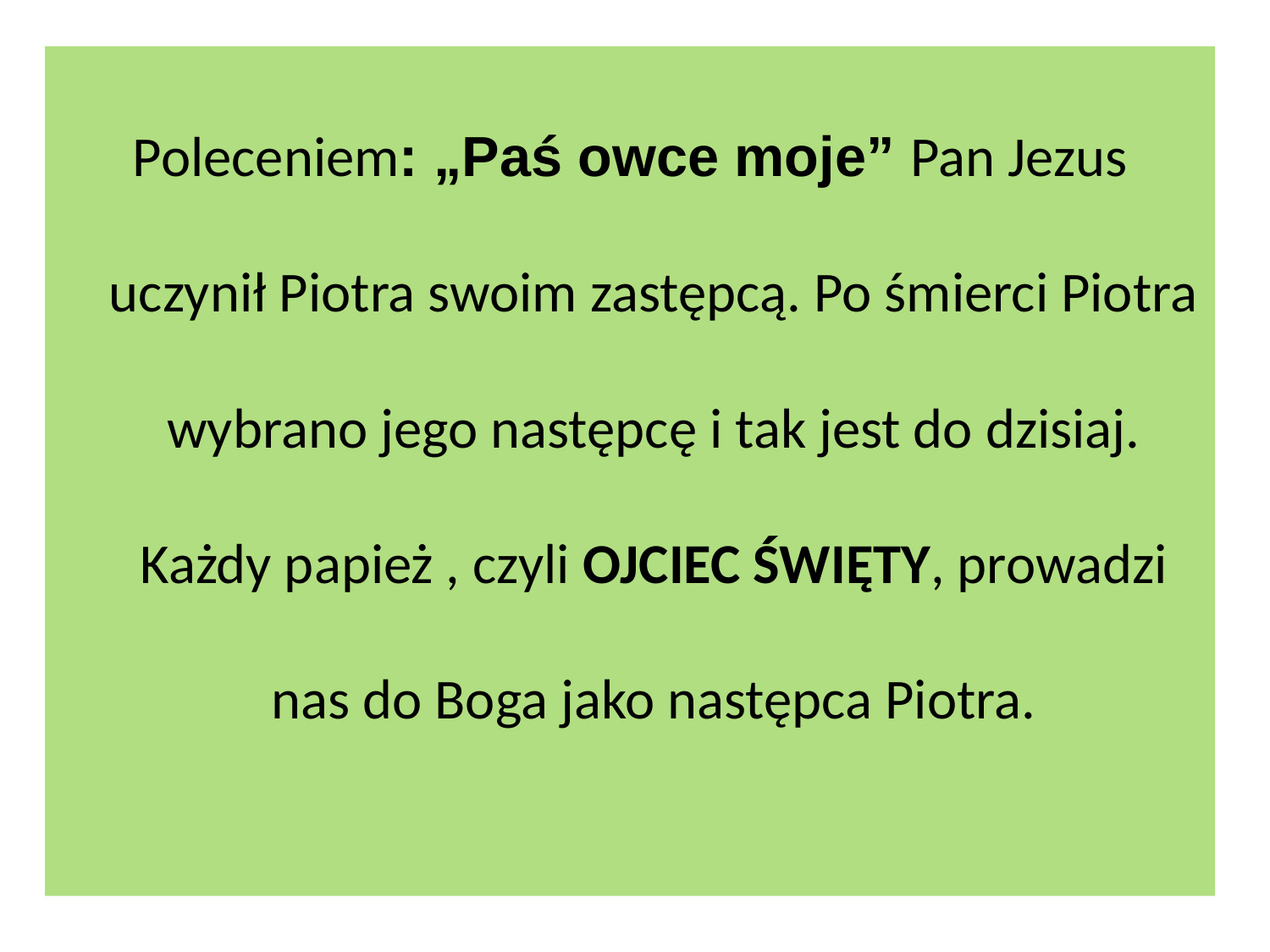

#
Poleceniem: „Paś owce moje” Pan Jezus uczynił Piotra swoim zastępcą. Po śmierci Piotra wybrano jego następcę i tak jest do dzisiaj. Każdy papież , czyli OJCIEC ŚWIĘTY, prowadzi nas do Boga jako następca Piotra.